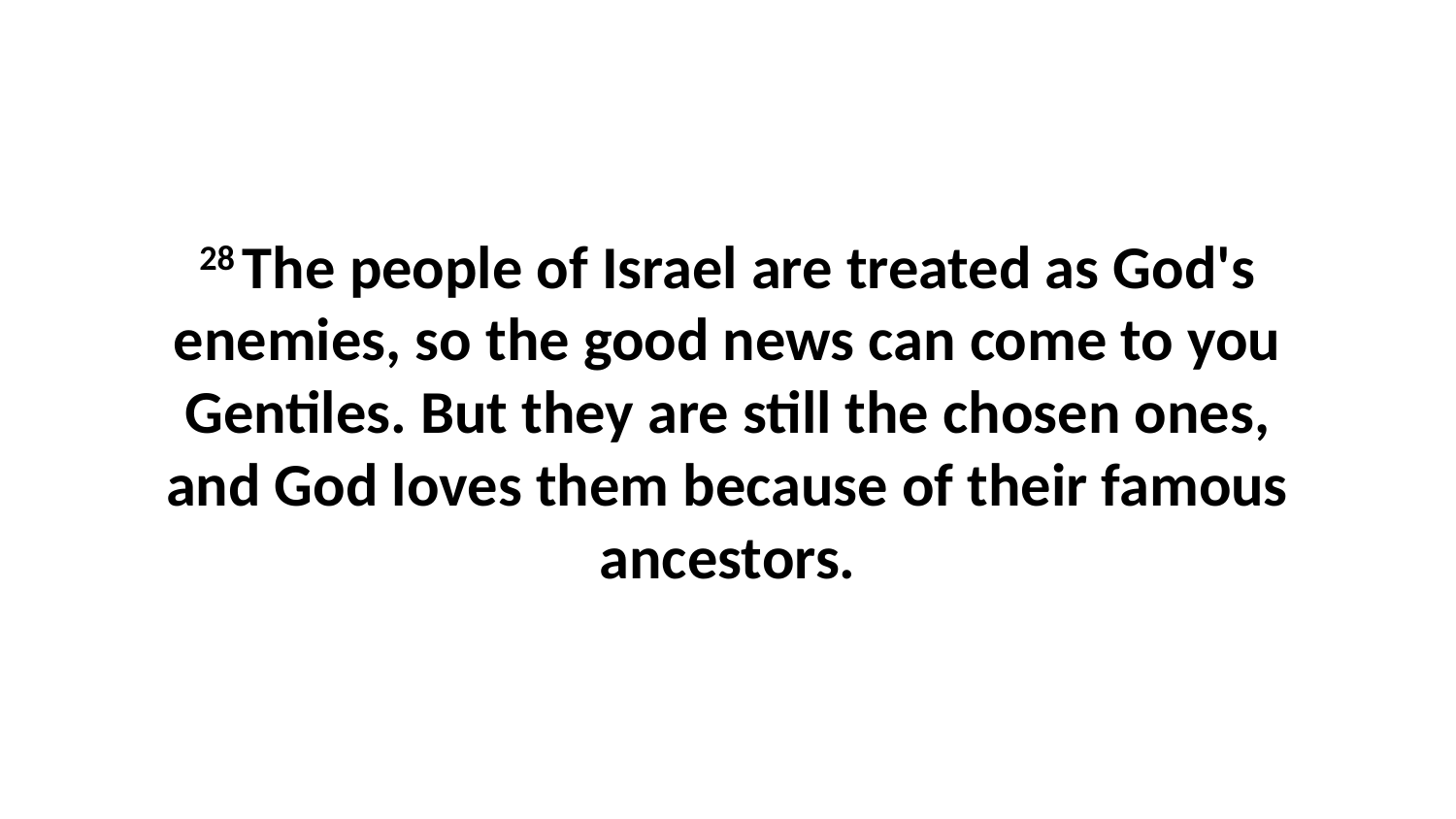

28 The people of Israel are treated as God's enemies, so the good news can come to you Gentiles. But they are still the chosen ones, and God loves them because of their famous ancestors.